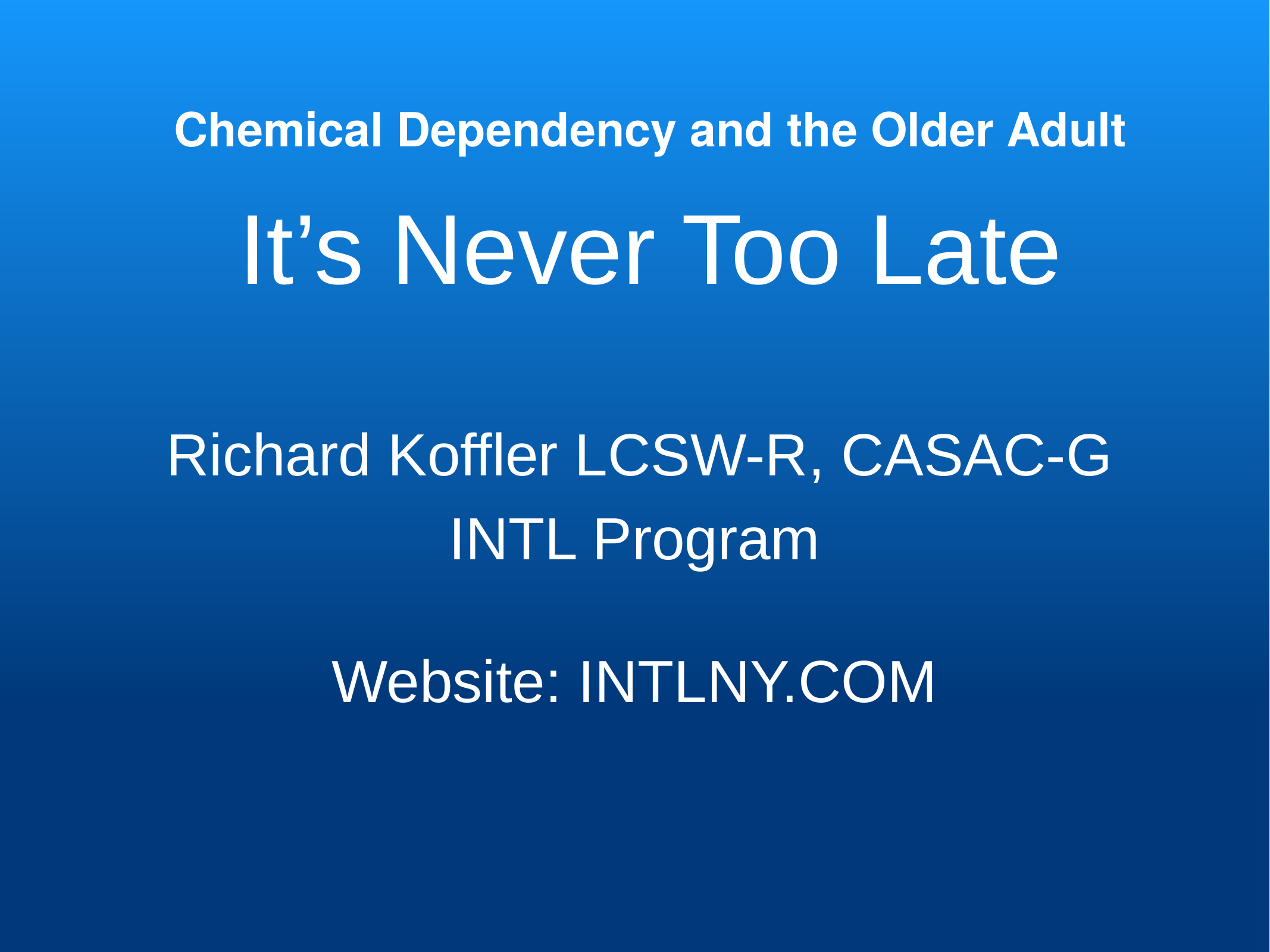

# It’s Never Too Late
Chemical Dependency and the Older Adult
Richard Koffler LCSW-R, CASAC-G

INTL Program

Website: INTLNY.COM